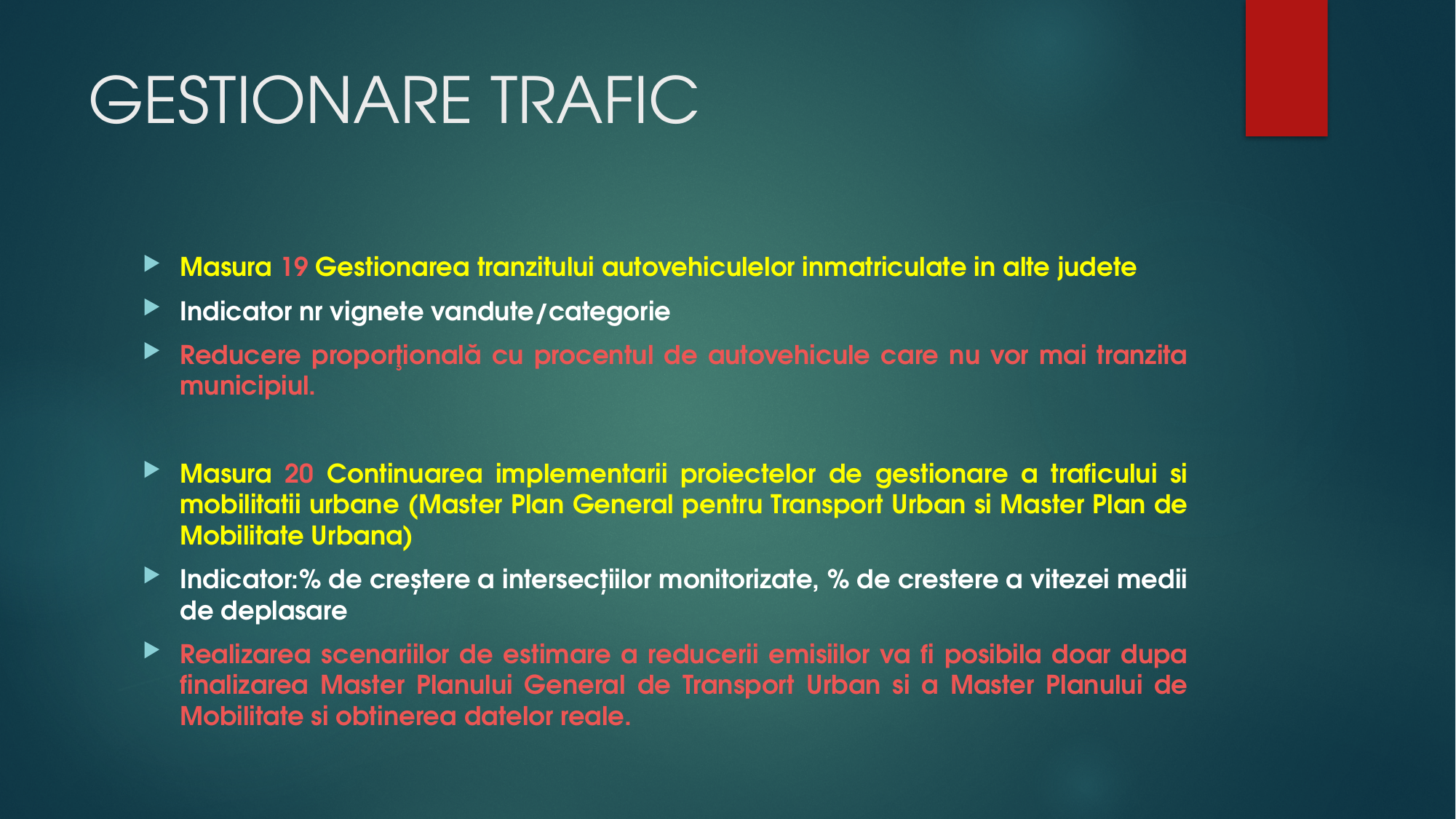

# GESTIONARE TRAFIC
Masura 19 Gestionarea tranzitului autovehiculelor inmatriculate in alte judete
Indicator nr vignete vandute/categorie
Reducere proporţională cu procentul de autovehicule care nu vor mai tranzita municipiul.

Masura 20 Continuarea implementarii proiectelor de gestionare a traficului si mobilitatii urbane (Master Plan General pentru Transport Urban si Master Plan de Mobilitate Urbana)
Indicator:% de creștere a intersecțiilor monitorizate, % de crestere a vitezei medii de deplasare
Realizarea scenariilor de estimare a reducerii emisiilor va fi posibila doar dupa finalizarea Master Planului General de Transport Urban si a Master Planului de Mobilitate si obtinerea datelor reale.